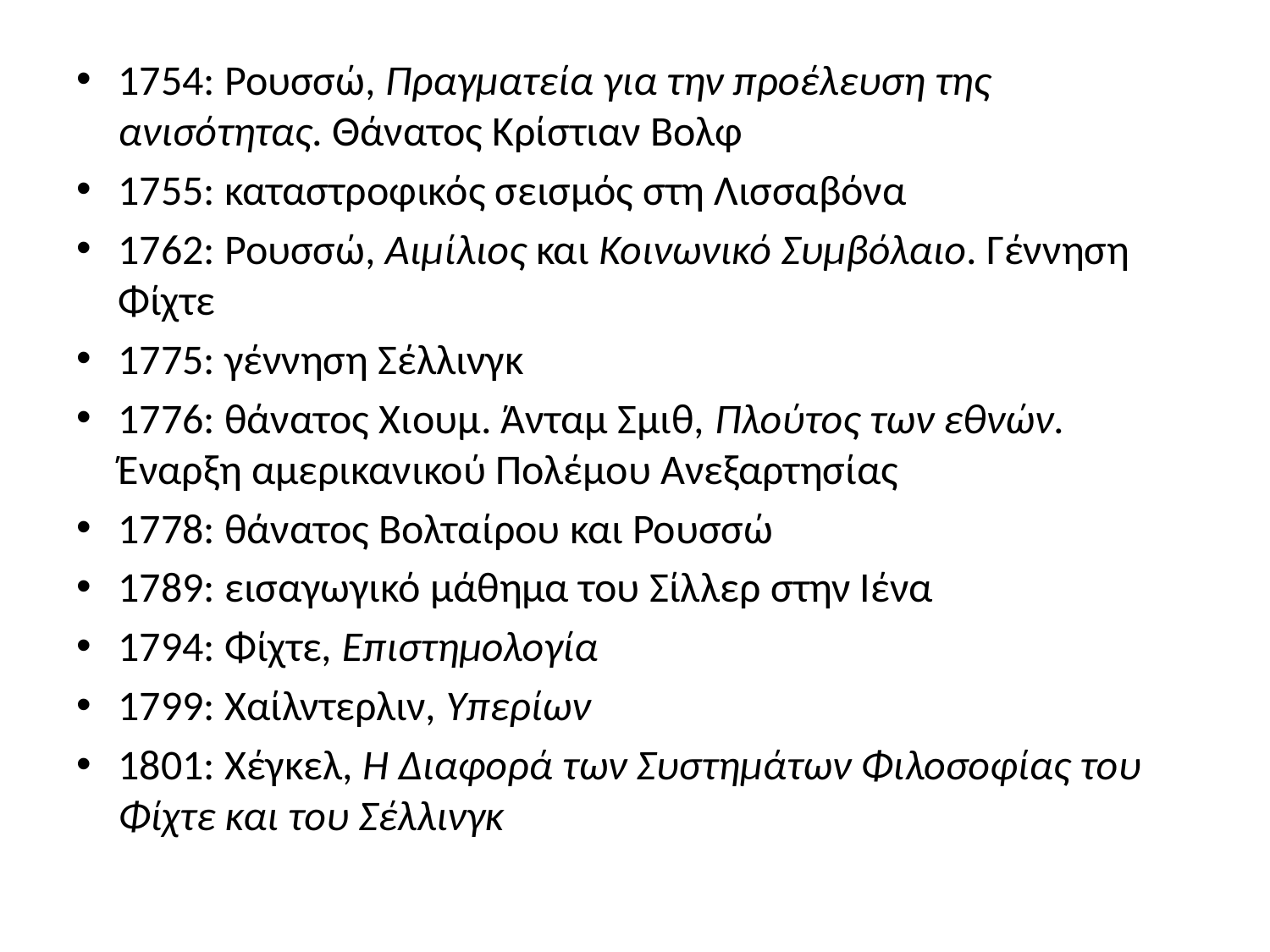

#
1754: Ρουσσώ, Πραγματεία για την προέλευση της ανισότητας. Θάνατος Κρίστιαν Βολφ
1755: καταστροφικός σεισμός στη Λισσαβόνα
1762: Ρουσσώ, Αιμίλιος και Κοινωνικό Συμβόλαιο. Γέννηση Φίχτε
1775: γέννηση Σέλλινγκ
1776: θάνατος Χιουμ. Άνταμ Σμιθ, Πλούτος των εθνών. Έναρξη αμερικανικού Πολέμου Ανεξαρτησίας
1778: θάνατος Βολταίρου και Ρουσσώ
1789: εισαγωγικό μάθημα του Σίλλερ στην Ιένα
1794: Φίχτε, Επιστημολογία
1799: Χαίλντερλιν, Υπερίων
1801: Χέγκελ, Η Διαφορά των Συστημάτων Φιλοσοφίας του Φίχτε και του Σέλλινγκ